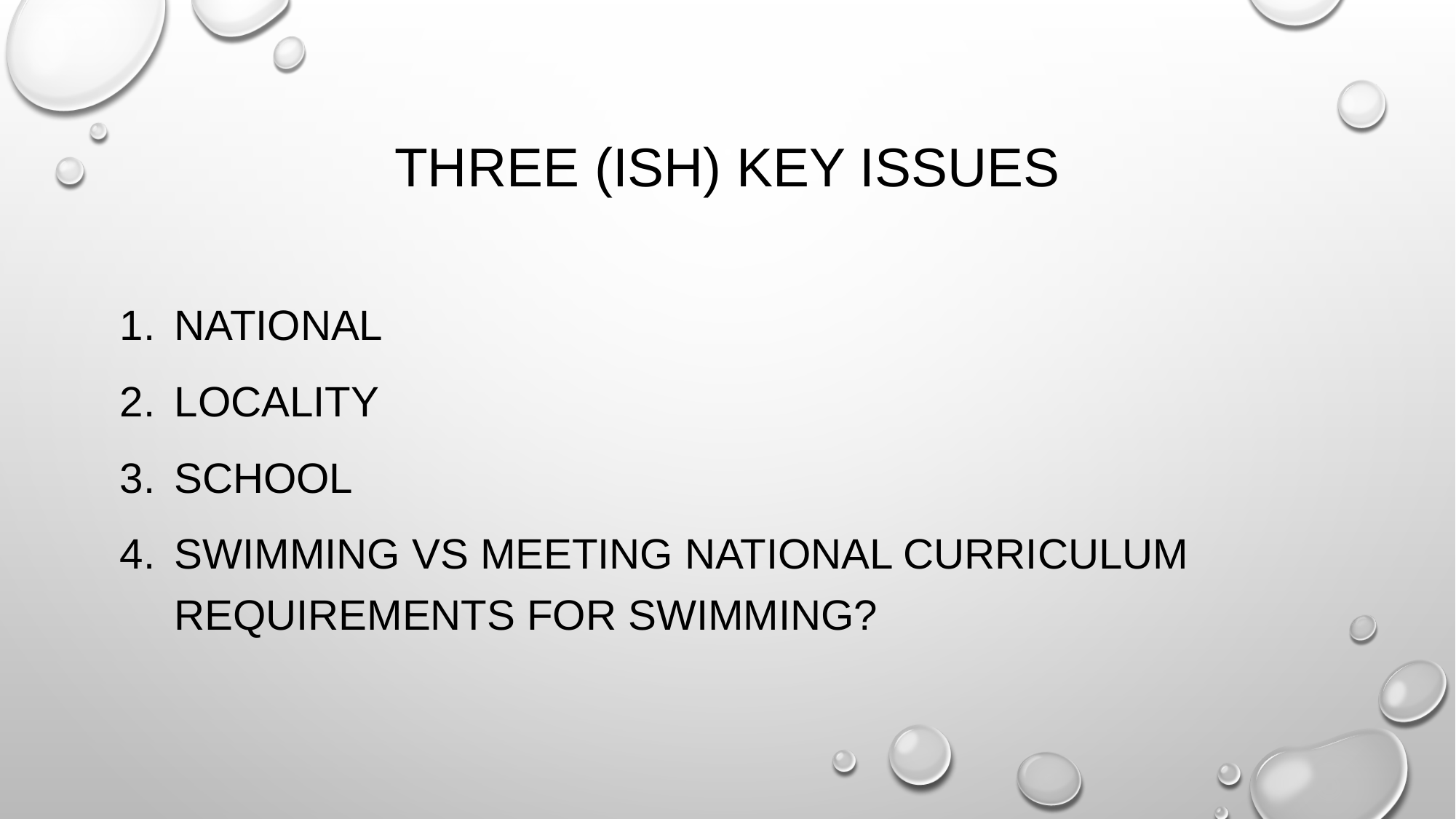

# Three (ish) key issues
National
Locality
School
Swimming vs meeting national curriculum requirements for swimming?